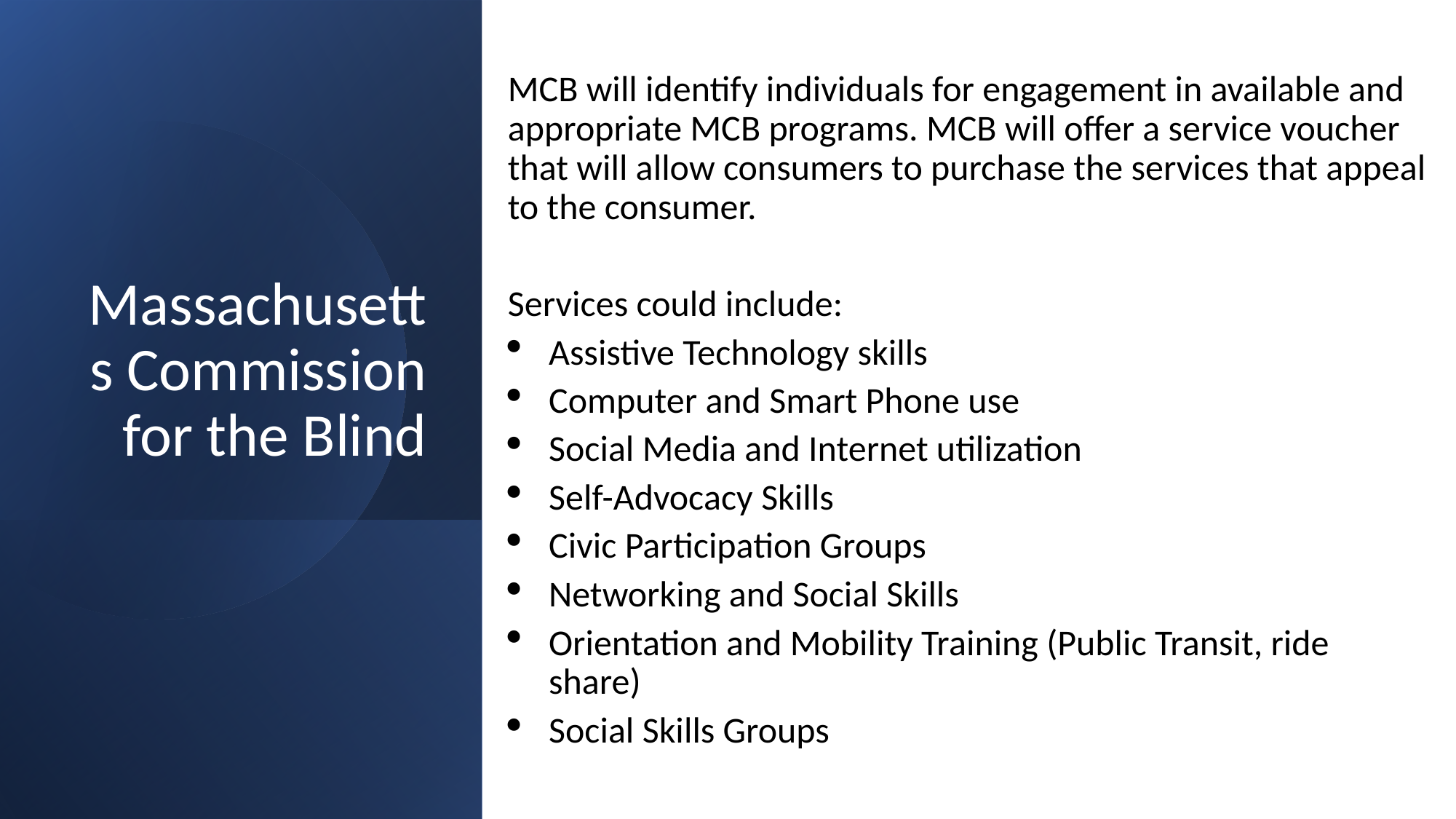

MCB will identify individuals for engagement in available and appropriate MCB programs. MCB will offer a service voucher that will allow consumers to purchase the services that appeal to the consumer.

Services could include:
Assistive Technology skills
Computer and Smart Phone use
Social Media and Internet utilization
Self-Advocacy Skills
Civic Participation Groups
Networking and Social Skills
Orientation and Mobility Training (Public Transit, ride share)
Social Skills Groups
# Massachusetts Commission for the Blind